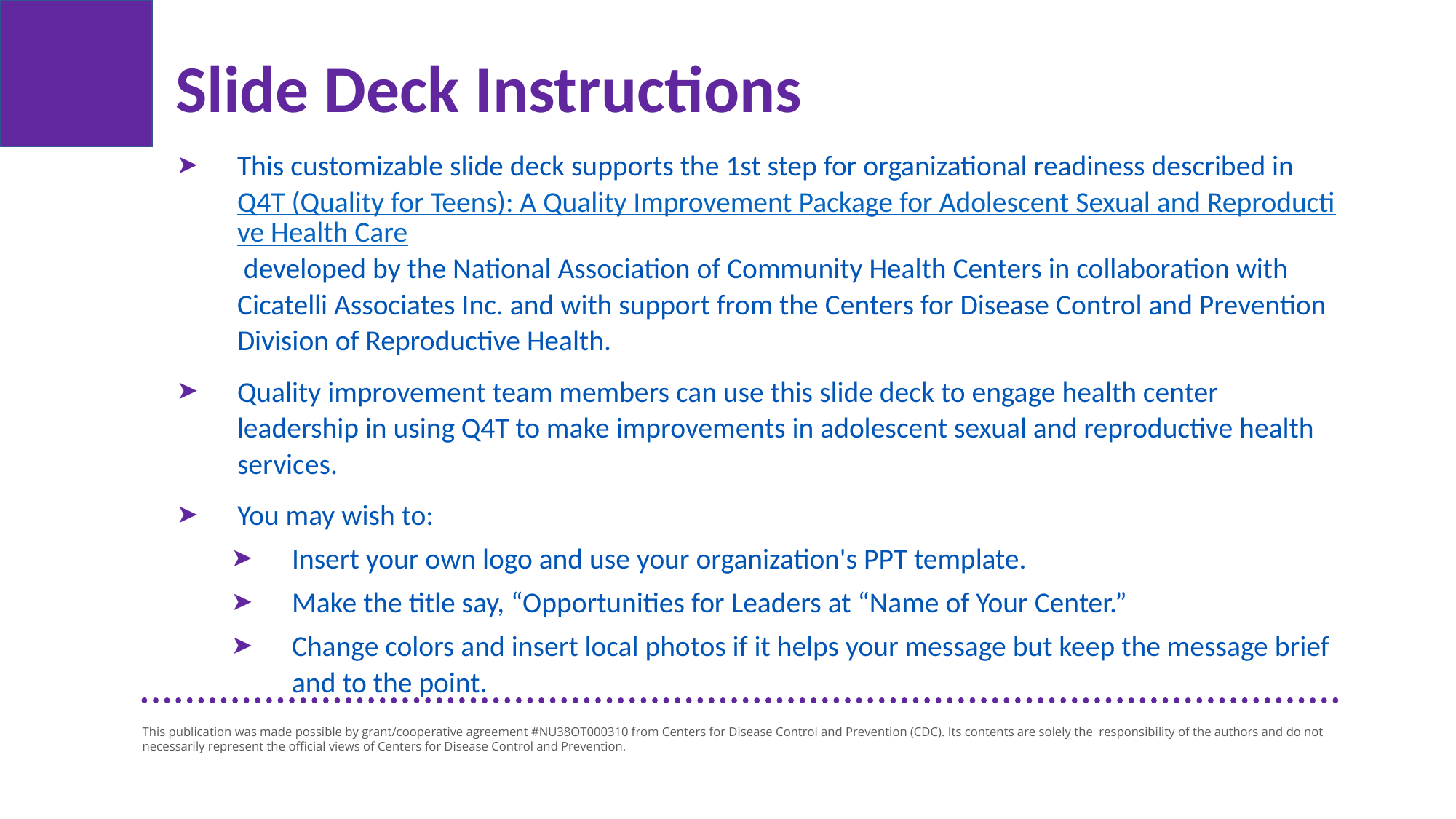

Slide Deck Instructions
This customizable slide deck supports the 1st step for organizational readiness described in Q4T (Quality for Teens): A Quality Improvement Package for Adolescent Sexual and Reproductive Health Care developed by the National Association of Community Health Centers in collaboration with Cicatelli Associates Inc. and with support from the Centers for Disease Control and Prevention Division of Reproductive Health.
Quality improvement team members can use this slide deck to engage health center leadership in using Q4T to make improvements in adolescent sexual and reproductive health services.
You may wish to:
Insert your own logo and use your organization's PPT template.
Make the title say, “Opportunities for Leaders at “Name of Your Center.”
Change colors and insert local photos if it helps your message but keep the message brief and to the point.